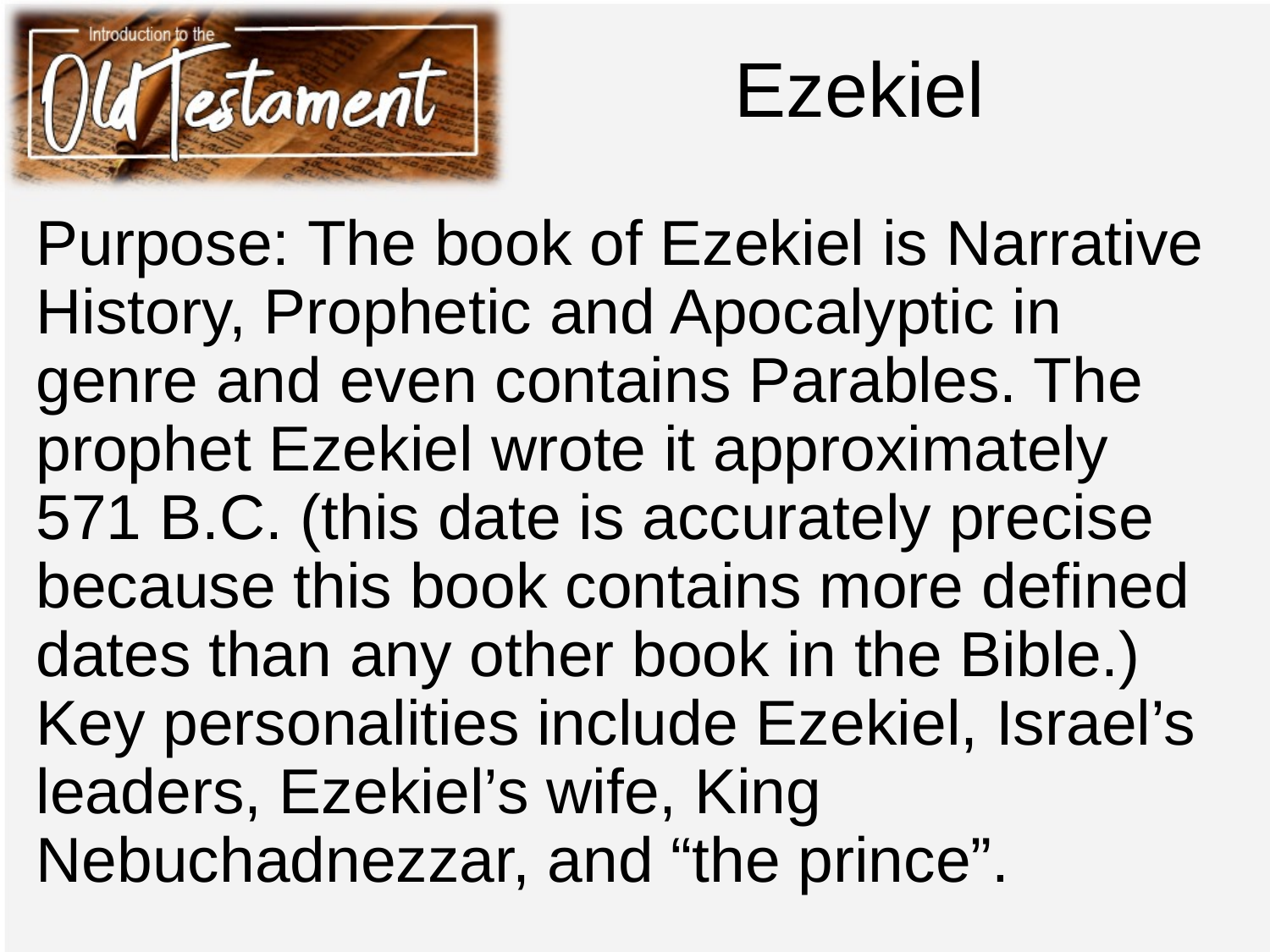

# Ezekiel
Purpose: The book of Ezekiel is Narrative History, Prophetic and Apocalyptic in genre and even contains Parables. The prophet Ezekiel wrote it approximately 571 B.C. (this date is accurately precise because this book contains more defined dates than any other book in the Bible.) Key personalities include Ezekiel, Israel’s leaders, Ezekiel’s wife, King Nebuchadnezzar, and “the prince”.